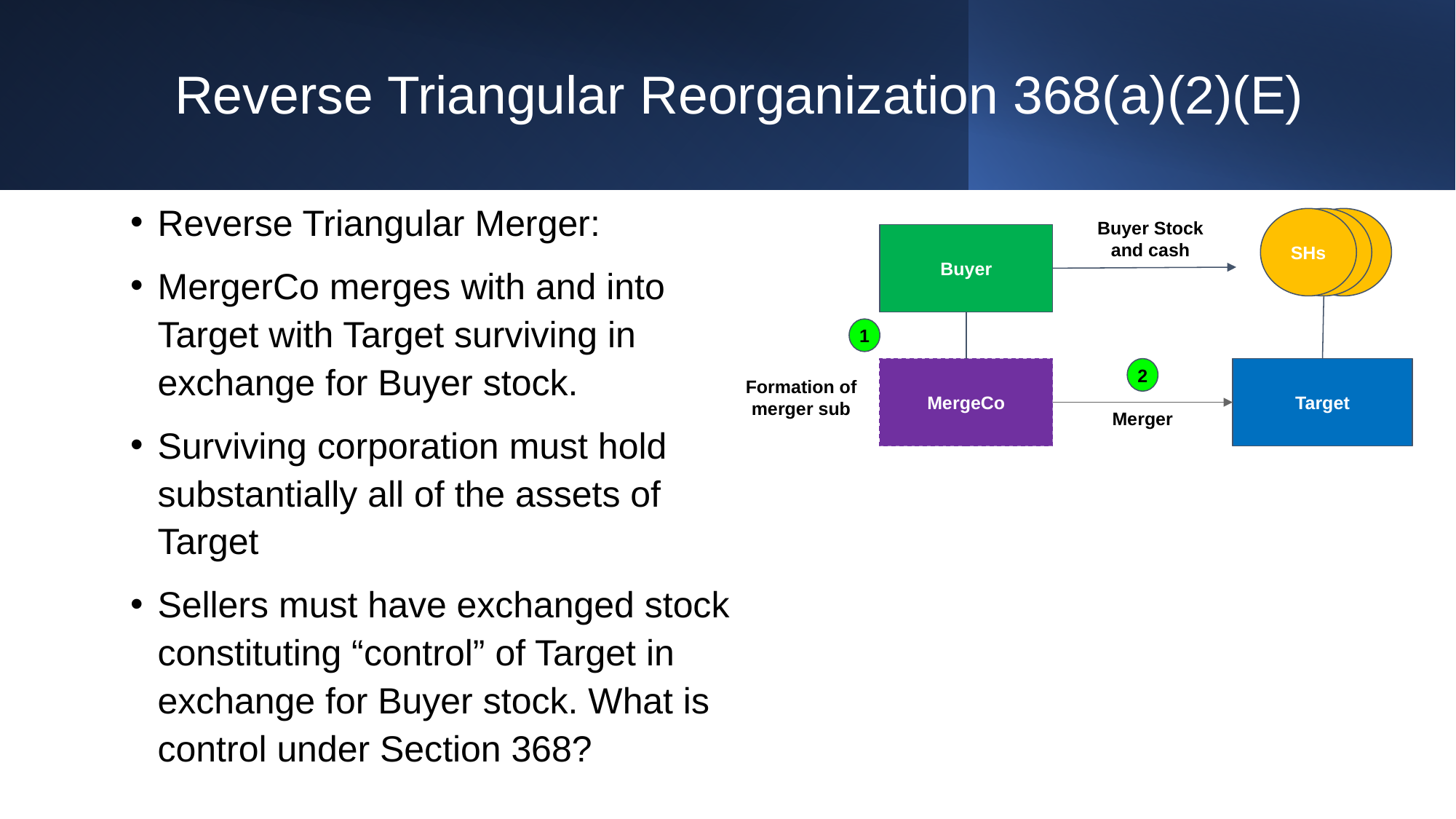

# Reverse Triangular Reorganization 368(a)(2)(E)
Reverse Triangular Merger:
MergerCo merges with and into Target with Target surviving in exchange for Buyer stock.
Surviving corporation must hold substantially all of the assets of Target
Sellers must have exchanged stock constituting “control” of Target in exchange for Buyer stock. What is control under Section 368?
Buyer Stock and cash
SHs

Buyer
1
Target
MergeCo
2
Formation of merger sub
Merger